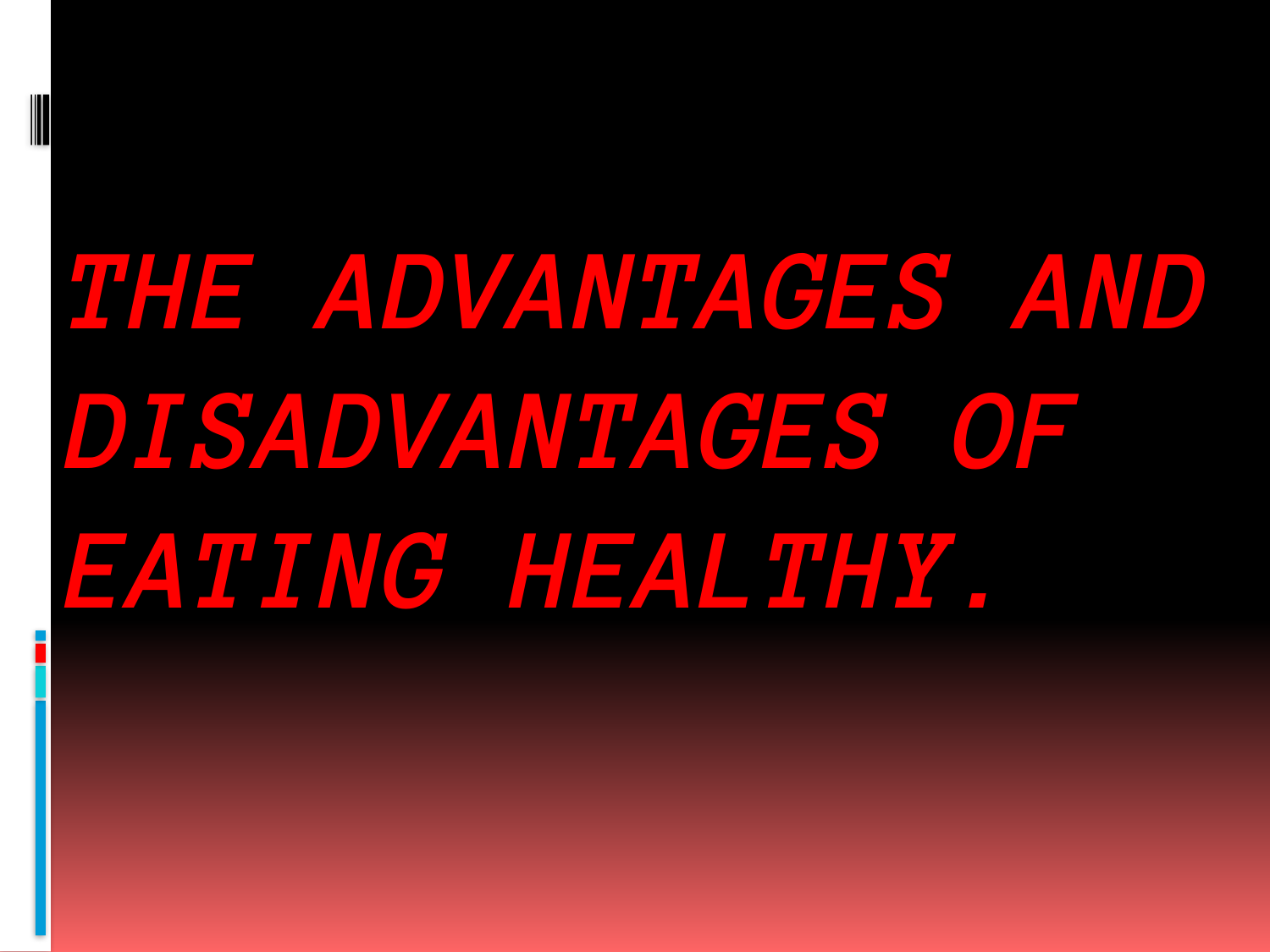

# The Advantages and Disadvantages of Eating Healthy.